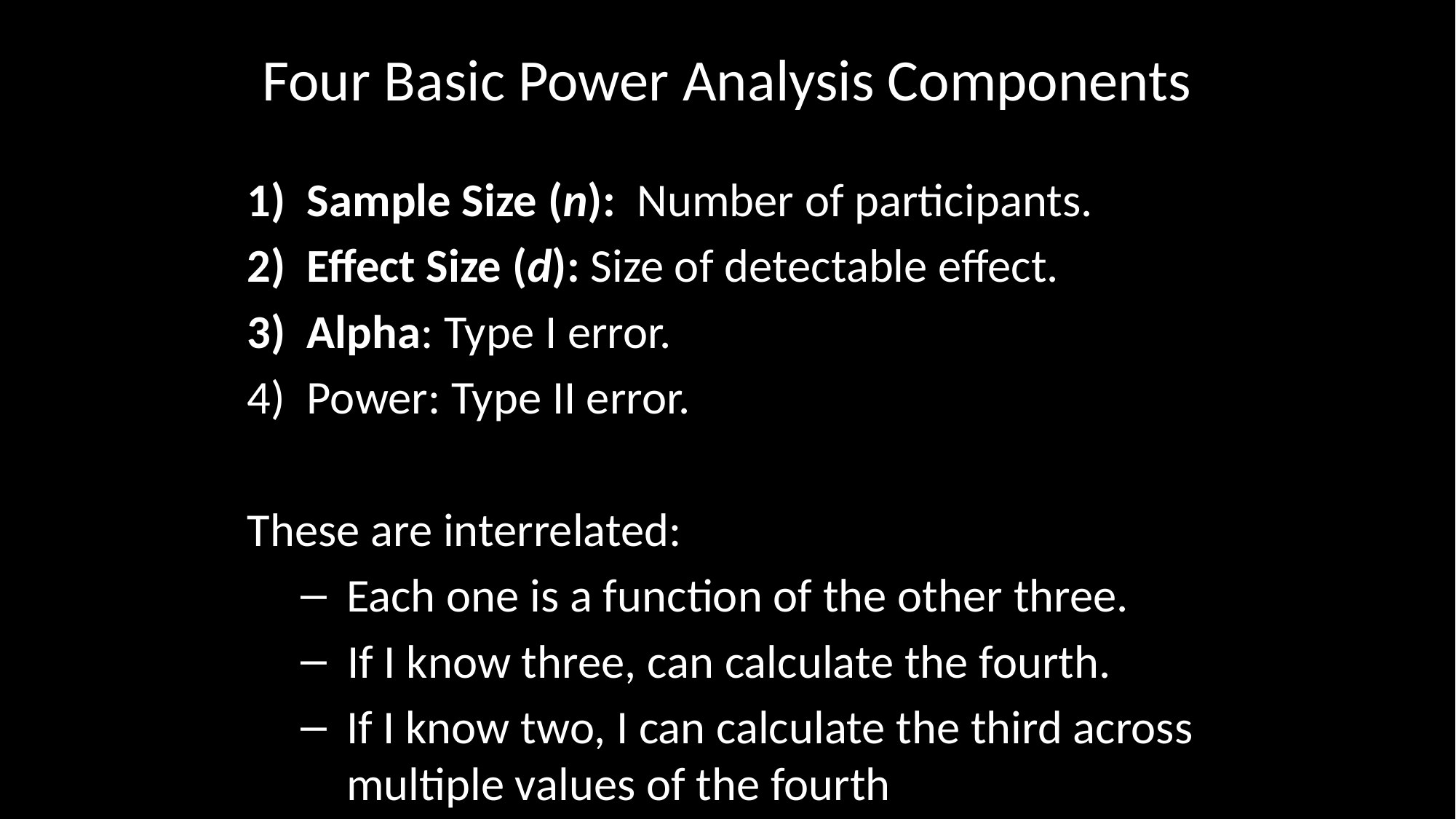

# Four Basic Power Analysis Components
Sample Size (n):  Number of participants.
Effect Size (d): Size of detectable effect.
Alpha: Type I error.
Power: Type II error.

These are interrelated:
Each one is a function of the other three.
If I know three, can calculate the fourth.
If I know two, I can calculate the third across multiple values of the fourth